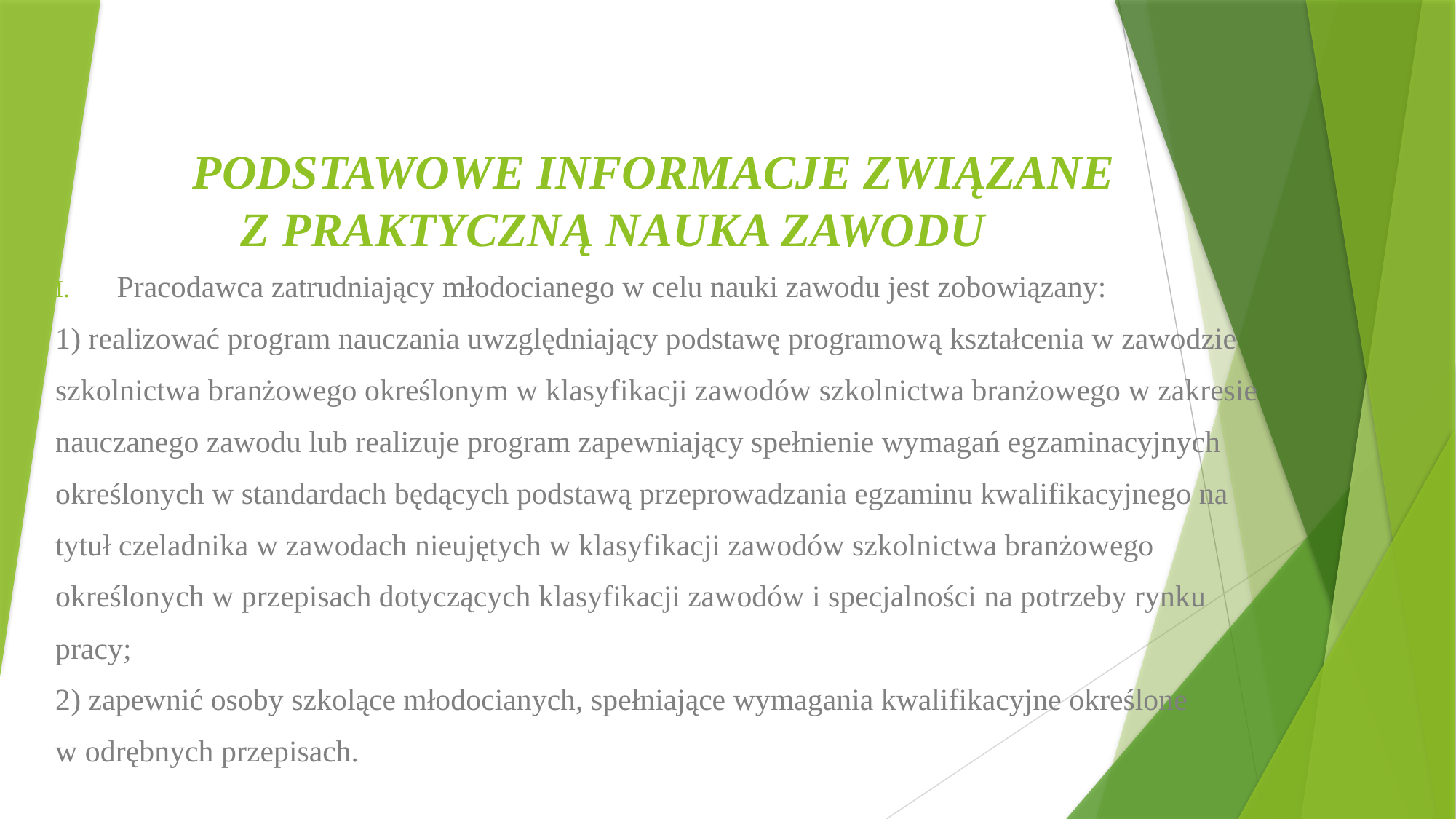

# PODSTAWOWE INFORMACJE ZWIĄZANE                 Z PRAKTYCZNĄ NAUKA ZAWODU
Pracodawca zatrudniający młodocianego w celu nauki zawodu jest zobowiązany:
1) realizować program nauczania uwzględniający podstawę programową kształcenia w zawodzie
szkolnictwa branżowego określonym w klasyfikacji zawodów szkolnictwa branżowego w zakresie
nauczanego zawodu lub realizuje program zapewniający spełnienie wymagań egzaminacyjnych
określonych w standardach będących podstawą przeprowadzania egzaminu kwalifikacyjnego na
tytuł czeladnika w zawodach nieujętych w klasyfikacji zawodów szkolnictwa branżowego
określonych w przepisach dotyczących klasyfikacji zawodów i specjalności na potrzeby rynku
pracy;
2) zapewnić osoby szkolące młodocianych, spełniające wymagania kwalifikacyjne określone
w odrębnych przepisach.